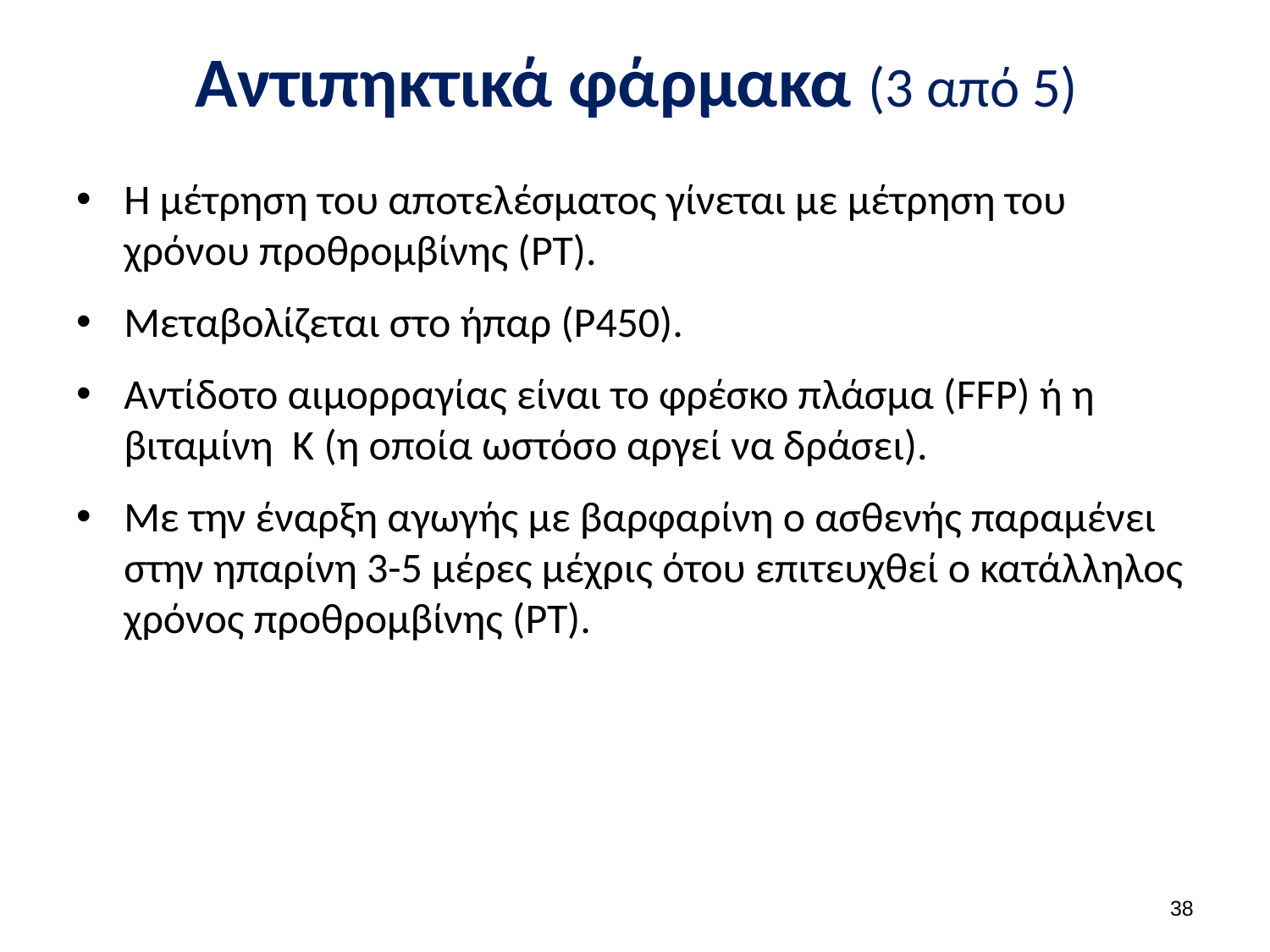

# Αντιπηκτικά φάρμακα (3 από 5)
Η μέτρηση του αποτελέσματος γίνεται με μέτρηση του χρόνου προθρομβίνης (PT).
Μεταβολίζεται στο ήπαρ (P450).
Αντίδοτο αιμορραγίας είναι το φρέσκο πλάσμα (FFP) ή η βιταμίνη  K (η οποία ωστόσο αργεί να δράσει).
Με την έναρξη αγωγής με βαρφαρίνη ο ασθενής παραμένει στην ηπαρίνη 3-5 μέρες μέχρις ότου επιτευχθεί ο κατάλληλος χρόνος προθρομβίνης (PT).
38